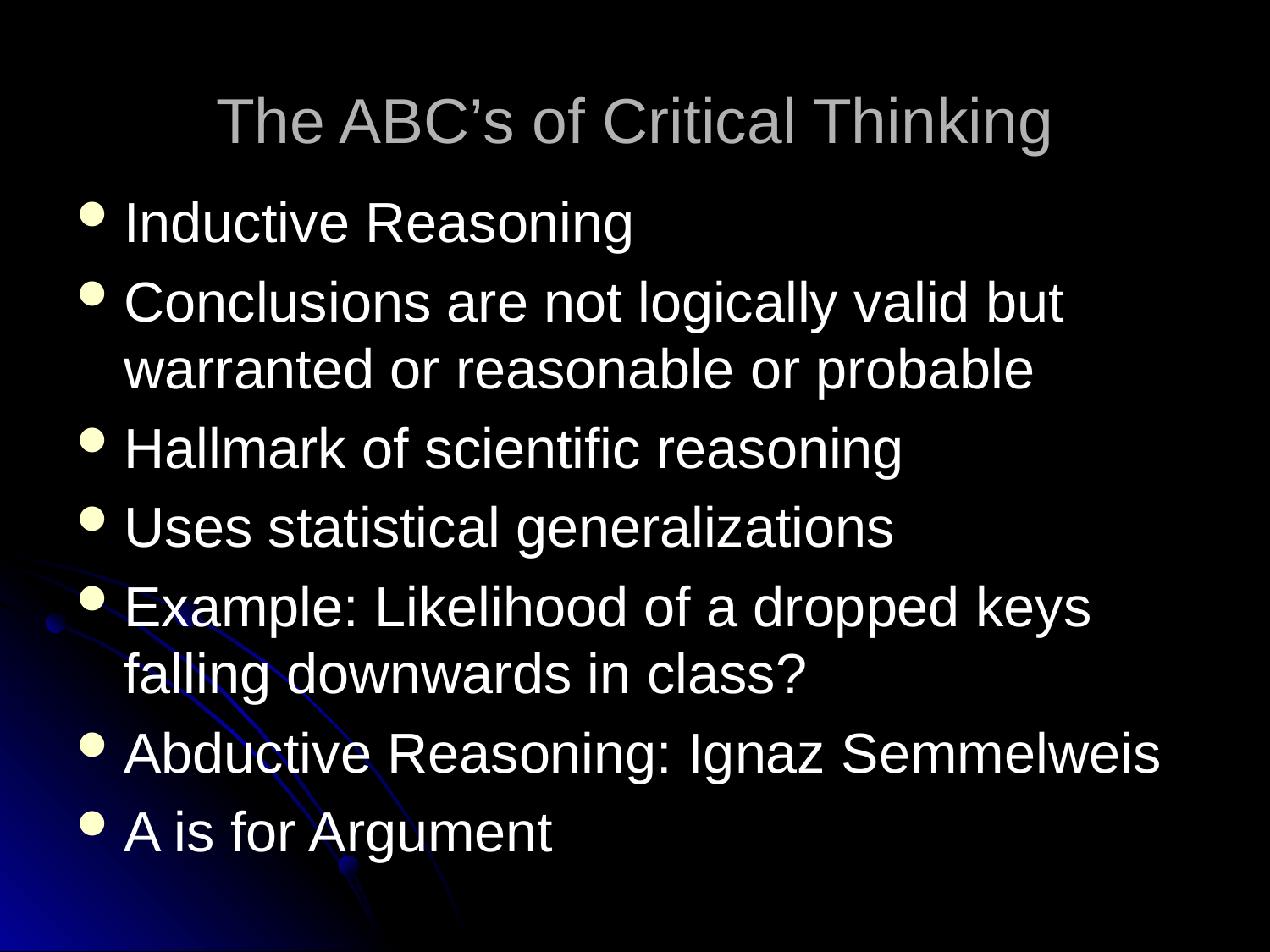

# The ABC’s of Critical Thinking
Inductive Reasoning
Conclusions are not logically valid but warranted or reasonable or probable
Hallmark of scientific reasoning
Uses statistical generalizations
Example: Likelihood of a dropped keys falling downwards in class?
Abductive Reasoning: Ignaz Semmelweis
A is for Argument